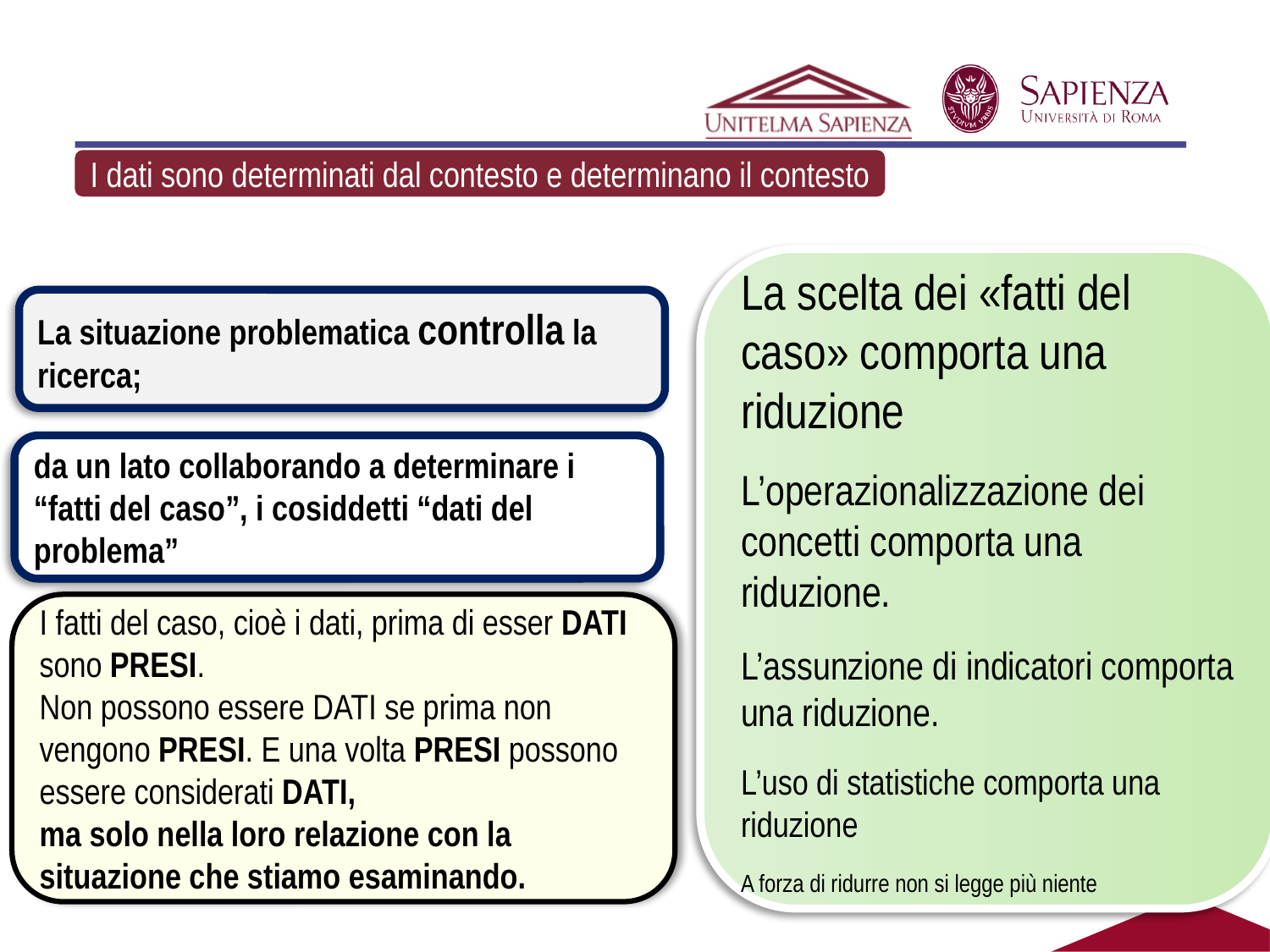

#
I dati sono determinati dal contesto e determinano il contesto
La scelta dei «fatti del caso» comporta una riduzione

L’operazionalizzazione dei concetti comporta una riduzione.

L’assunzione di indicatori comporta una riduzione.

L’uso di statistiche comporta una riduzione

A forza di ridurre non si legge più niente
La situazione problematica controlla la ricerca;
da un lato collaborando a determinare i “fatti del caso”, i cosiddetti “dati del problema”
I fatti del caso, cioè i dati, prima di esser DATI sono PRESI.
Non possono essere DATI se prima non vengono PRESI. E una volta PRESI possono essere considerati DATI,
ma solo nella loro relazione con la situazione che stiamo esaminando.